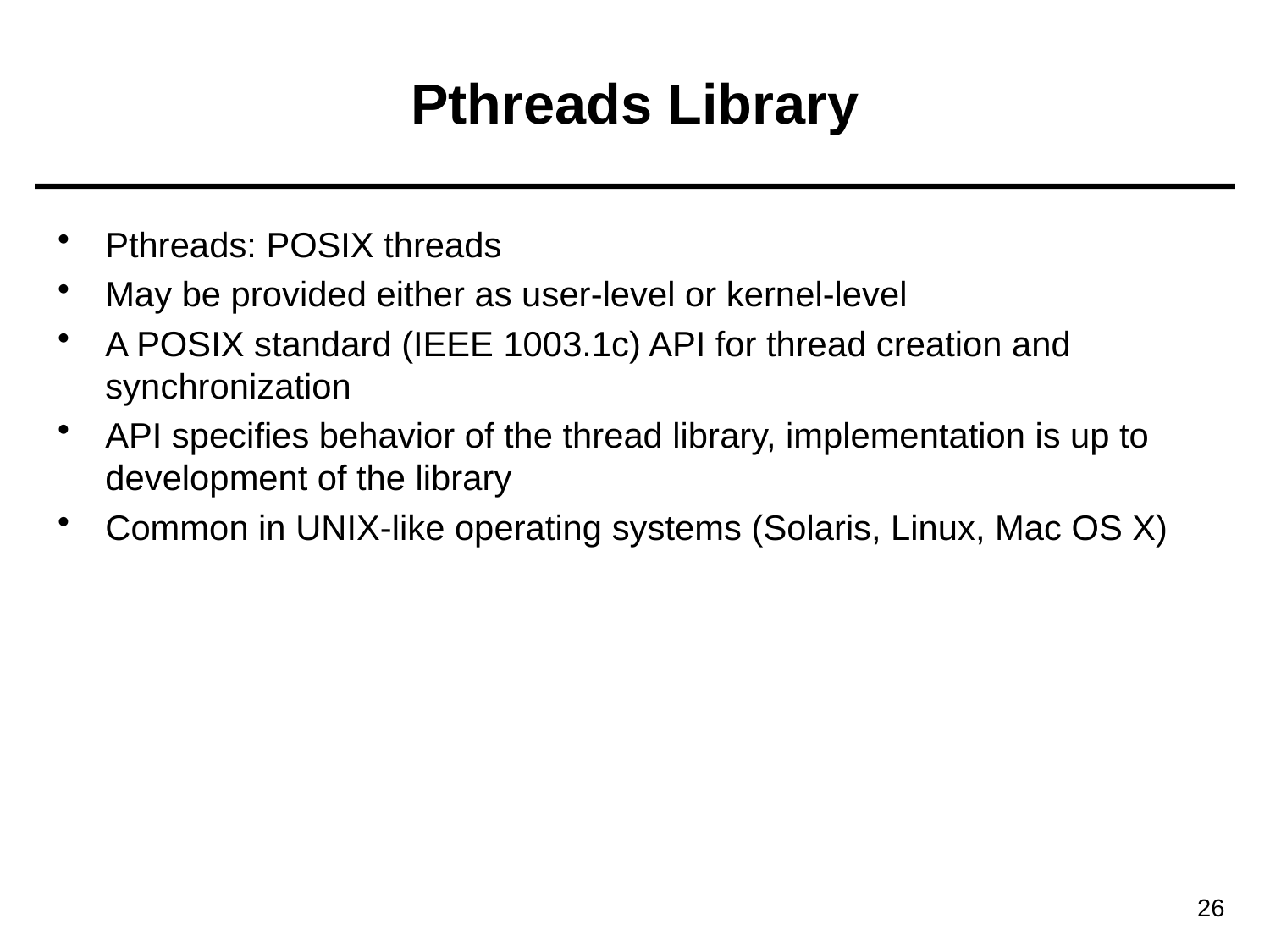

# Pthreads Library
Pthreads: POSIX threads
May be provided either as user-level or kernel-level
A POSIX standard (IEEE 1003.1c) API for thread creation and synchronization
API specifies behavior of the thread library, implementation is up to development of the library
Common in UNIX-like operating systems (Solaris, Linux, Mac OS X)

26